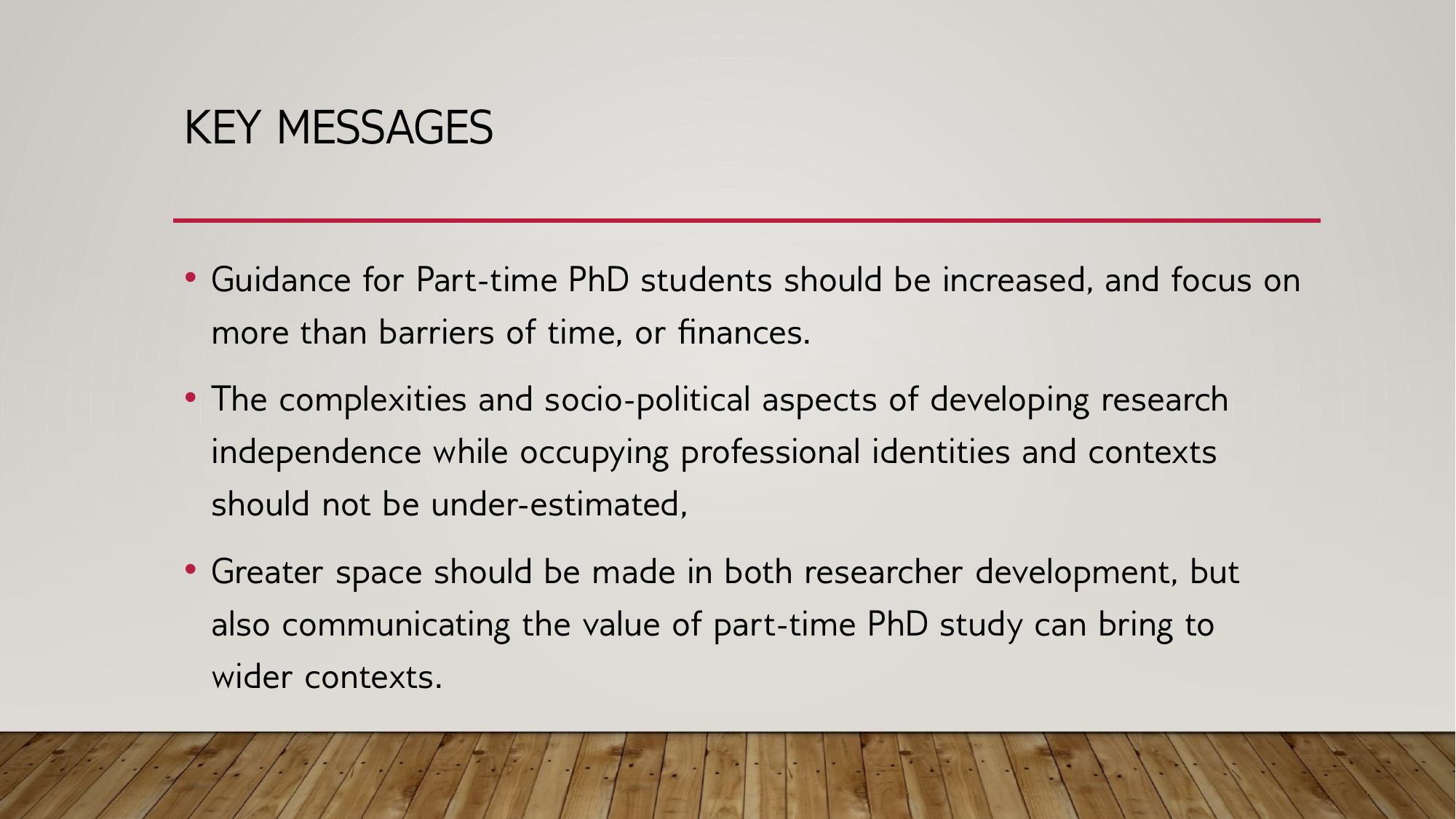

# Key messages
Guidance for Part-time PhD students should be increased, and focus on more than barriers of time, or finances.
The complexities and socio-political aspects of developing research independence while occupying professional identities and contexts should not be under-estimated,
Greater space should be made in both researcher development, but also communicating the value of part-time PhD study can bring to wider contexts.